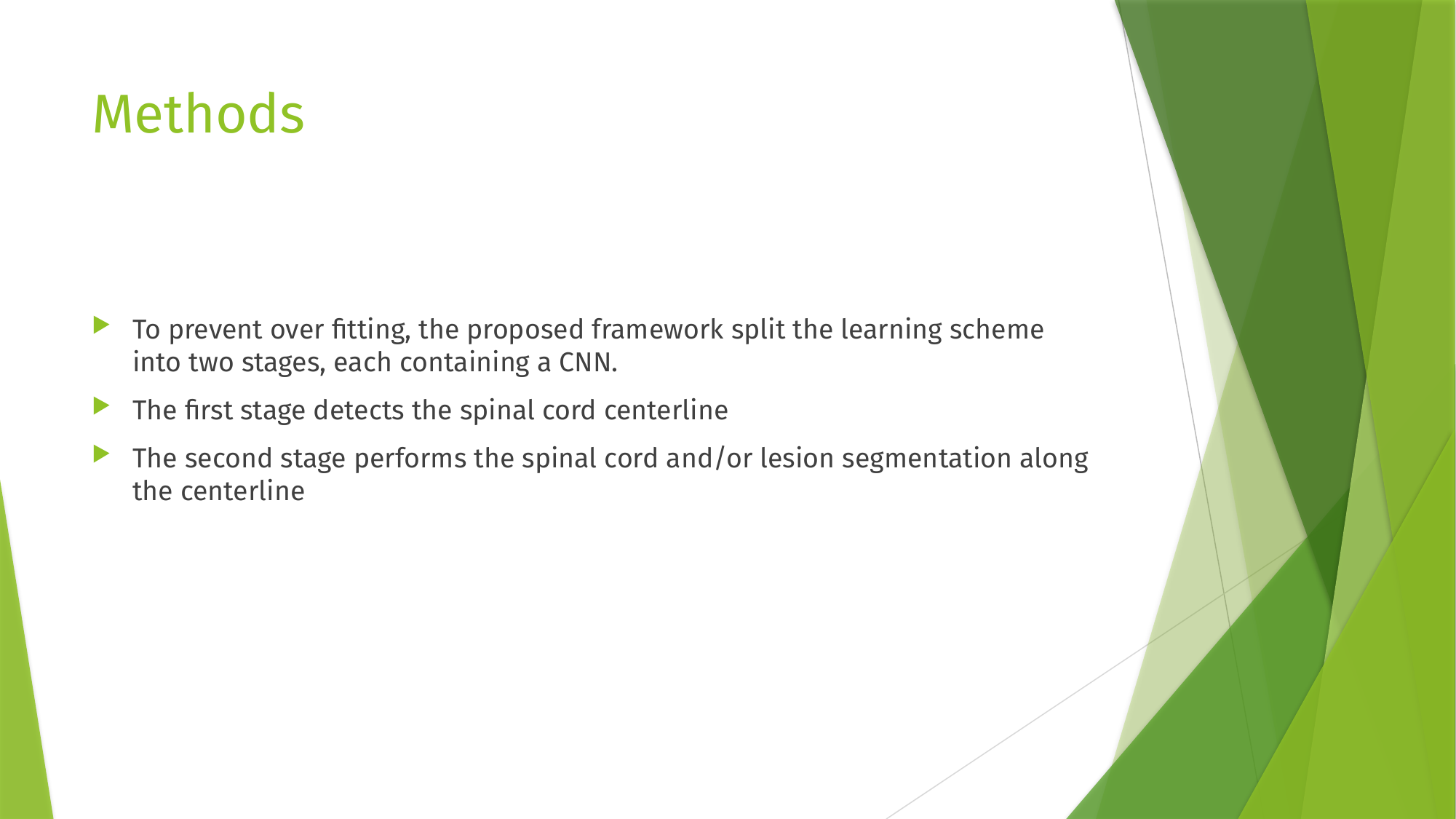

# Methods

To prevent over fitting, the proposed framework split the learning scheme into two stages, each containing a CNN.
The first stage detects the spinal cord centerline
The second stage performs the spinal cord and/or lesion segmentation along the centerline